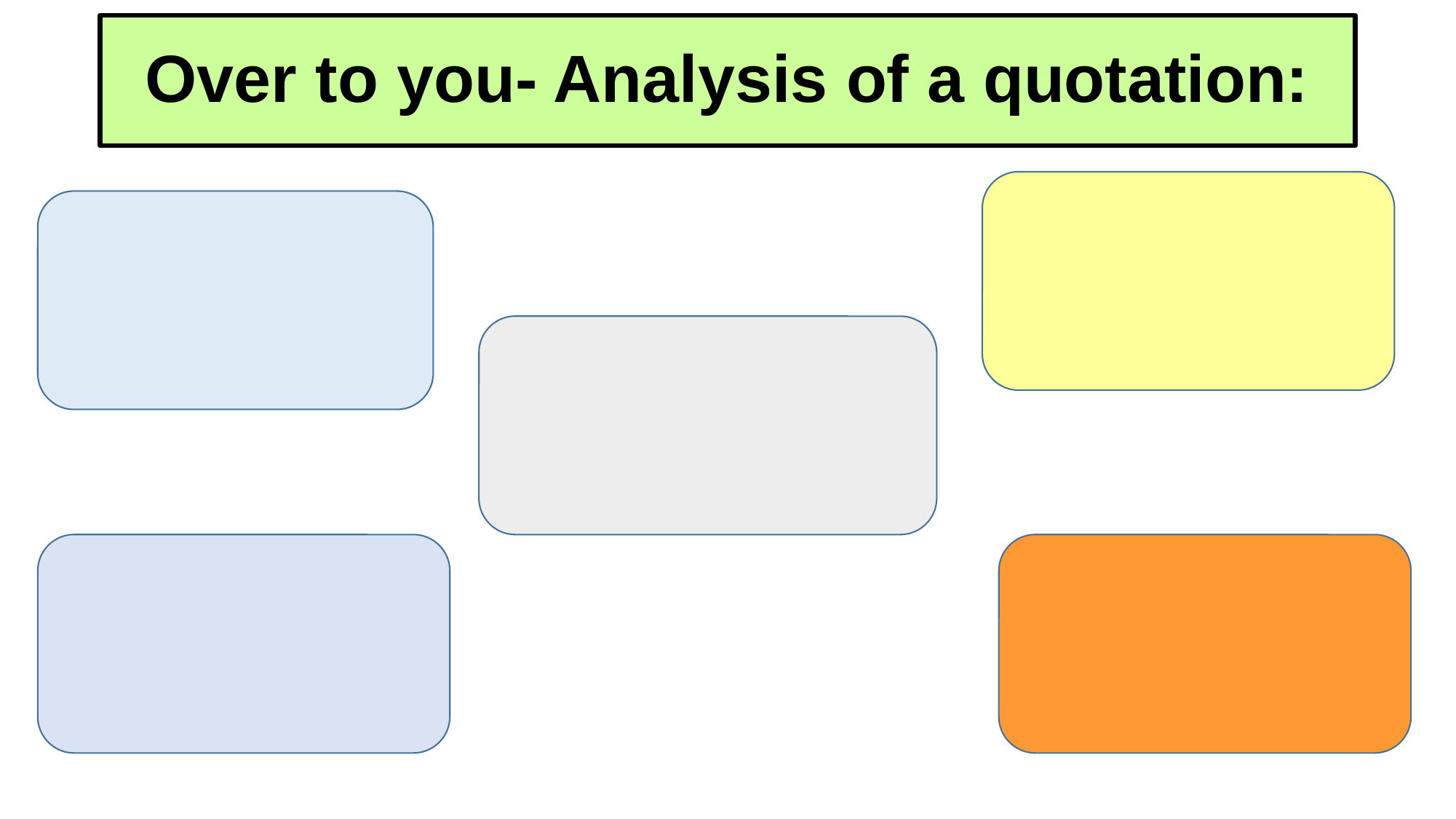

# Over to you- Analysis of a quotation: